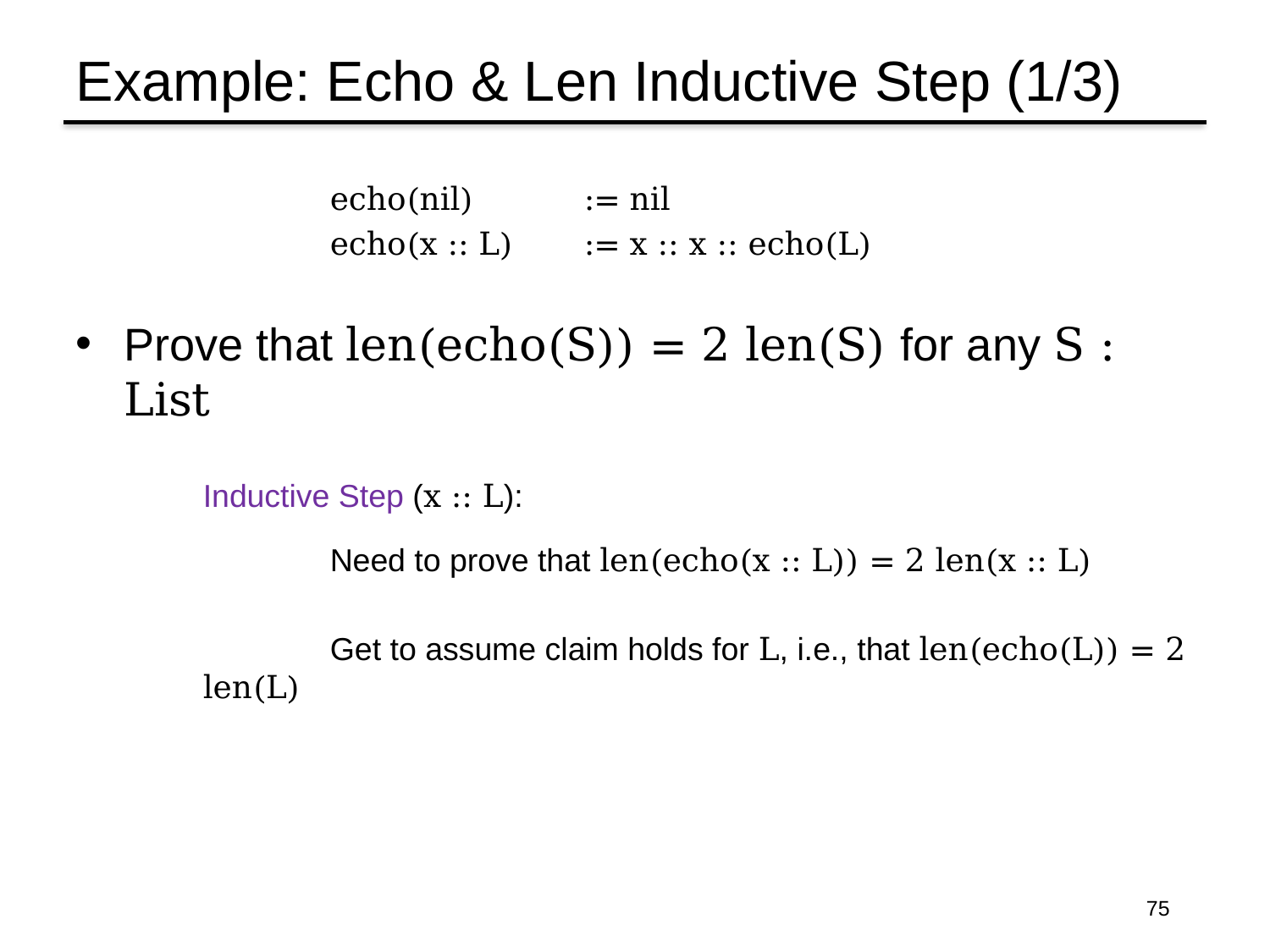

# Example: Echo & Len Inductive Step (1/3)
	echo(nil)  	:= nil
	echo(x :: L)	:= x :: x :: echo(L)

Prove that len(echo(S)) = 2 len(S) for any S : List

Inductive Step (x :: L):

	Need to prove that len(echo(x :: L)) = 2 len(x :: L)

	Get to assume claim holds for L, i.e., that len(echo(L)) = 2 len(L)
75